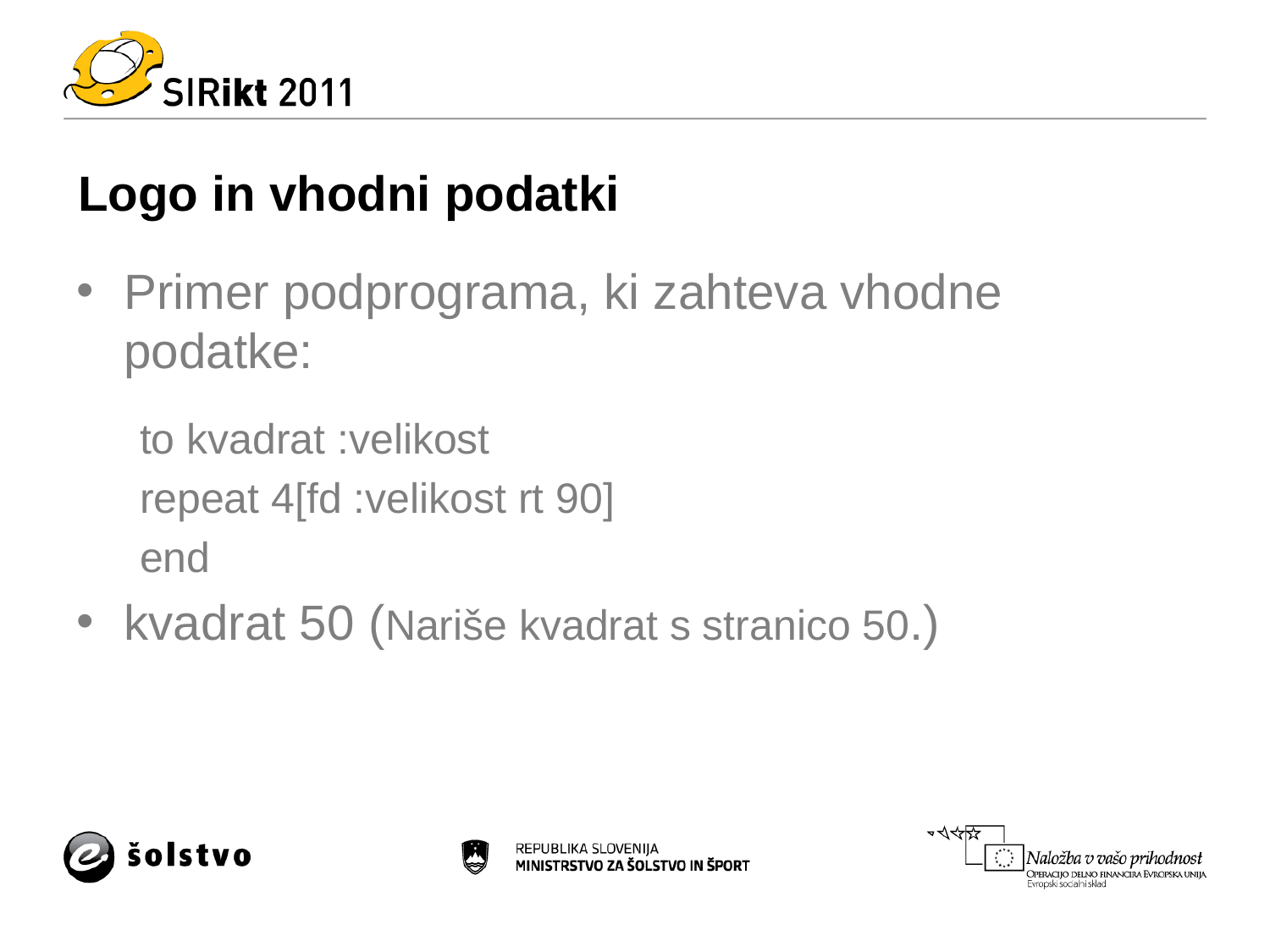

# Logo in vhodni podatki
Primer podprograma, ki zahteva vhodne podatke:

to kvadrat :velikost
repeat 4[fd :velikost rt 90]
end
kvadrat 50 (Nariše kvadrat s stranico 50.)